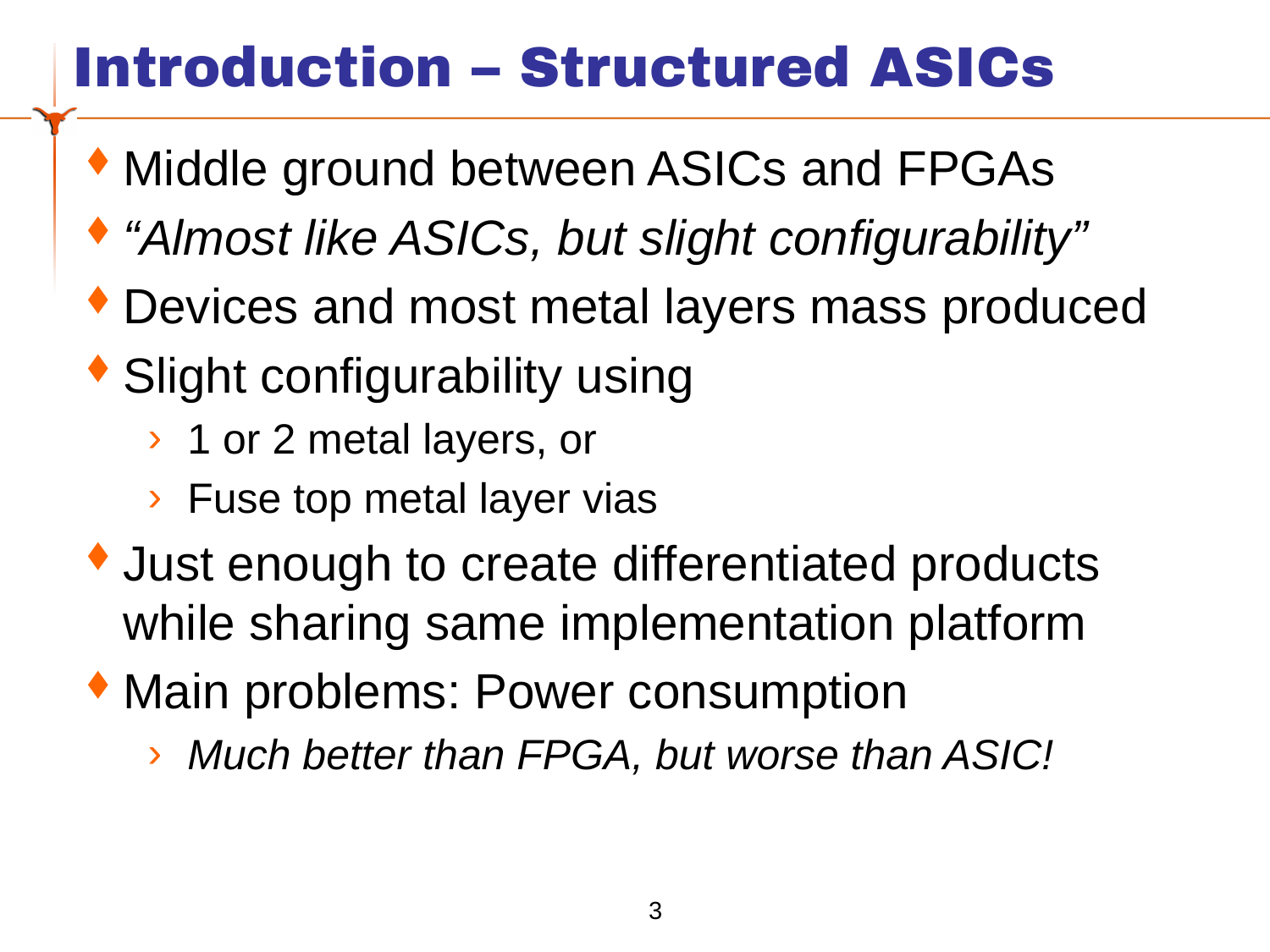

# Introduction – Structured ASICs
Middle ground between ASICs and FPGAs
“Almost like ASICs, but slight configurability”
Devices and most metal layers mass produced
Slight configurability using
1 or 2 metal layers, or
Fuse top metal layer vias
Just enough to create differentiated products while sharing same implementation platform
Main problems: Power consumption
Much better than FPGA, but worse than ASIC!
3